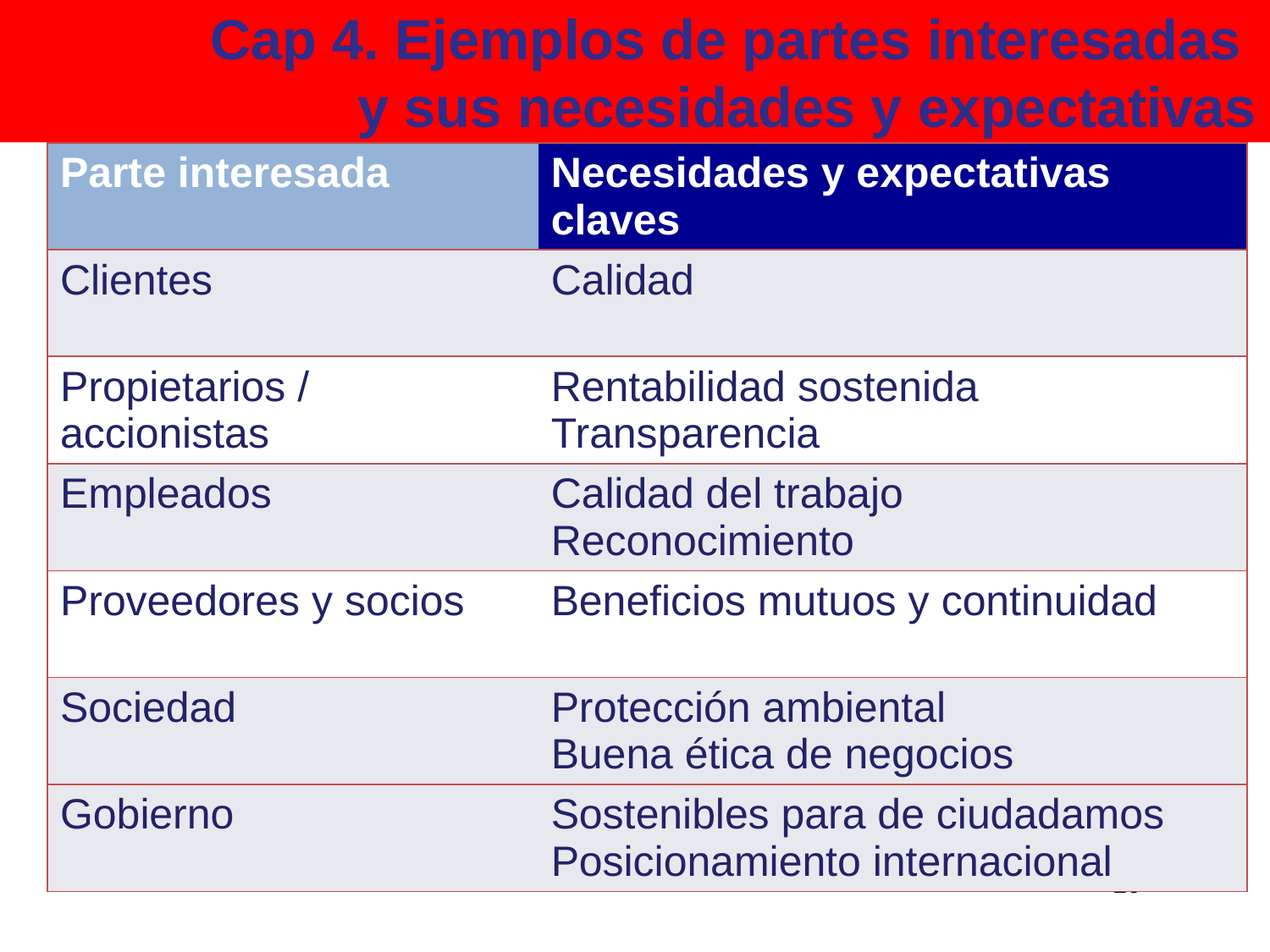

Cap 4. Ejemplos de partes interesadas
y sus necesidades y expectativas
| Parte interesada | Necesidades y expectativas claves |
| --- | --- |
| Clientes | Calidad |
| Propietarios / accionistas | Rentabilidad sostenida Transparencia |
| Empleados | Calidad del trabajo Reconocimiento |
| Proveedores y socios | Beneficios mutuos y continuidad |
| Sociedad | Protección ambiental Buena ética de negocios |
| Gobierno | Sostenibles para de ciudadamos Posicionamiento internacional |
26